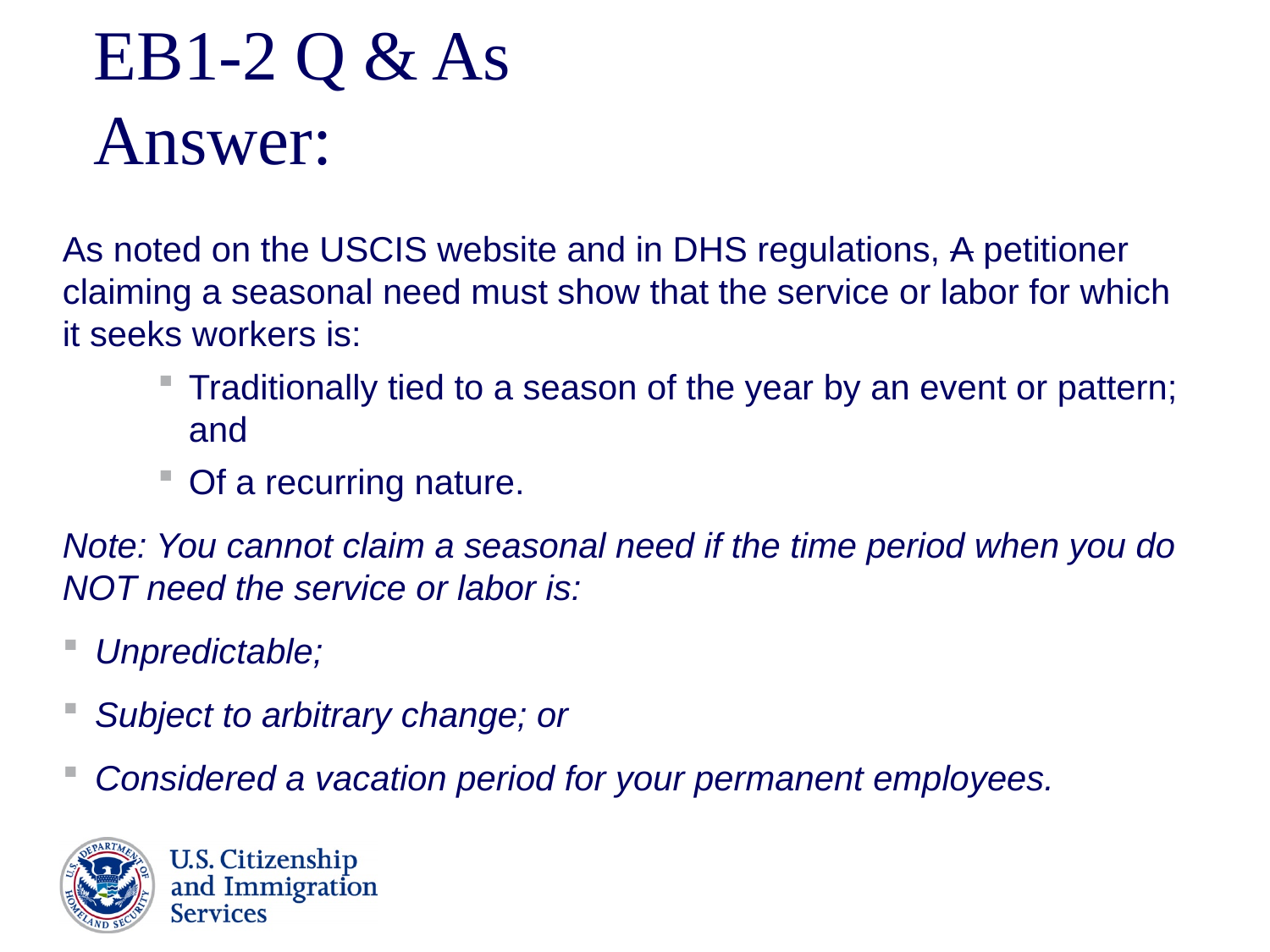

# EB1-2 Q & As Answer:
As noted on the USCIS website and in DHS regulations, A petitioner claiming a seasonal need must show that the service or labor for which it seeks workers is:
Traditionally tied to a season of the year by an event or pattern; and
Of a recurring nature.
Note: You cannot claim a seasonal need if the time period when you do NOT need the service or labor is:
Unpredictable;
Subject to arbitrary change; or
Considered a vacation period for your permanent employees.